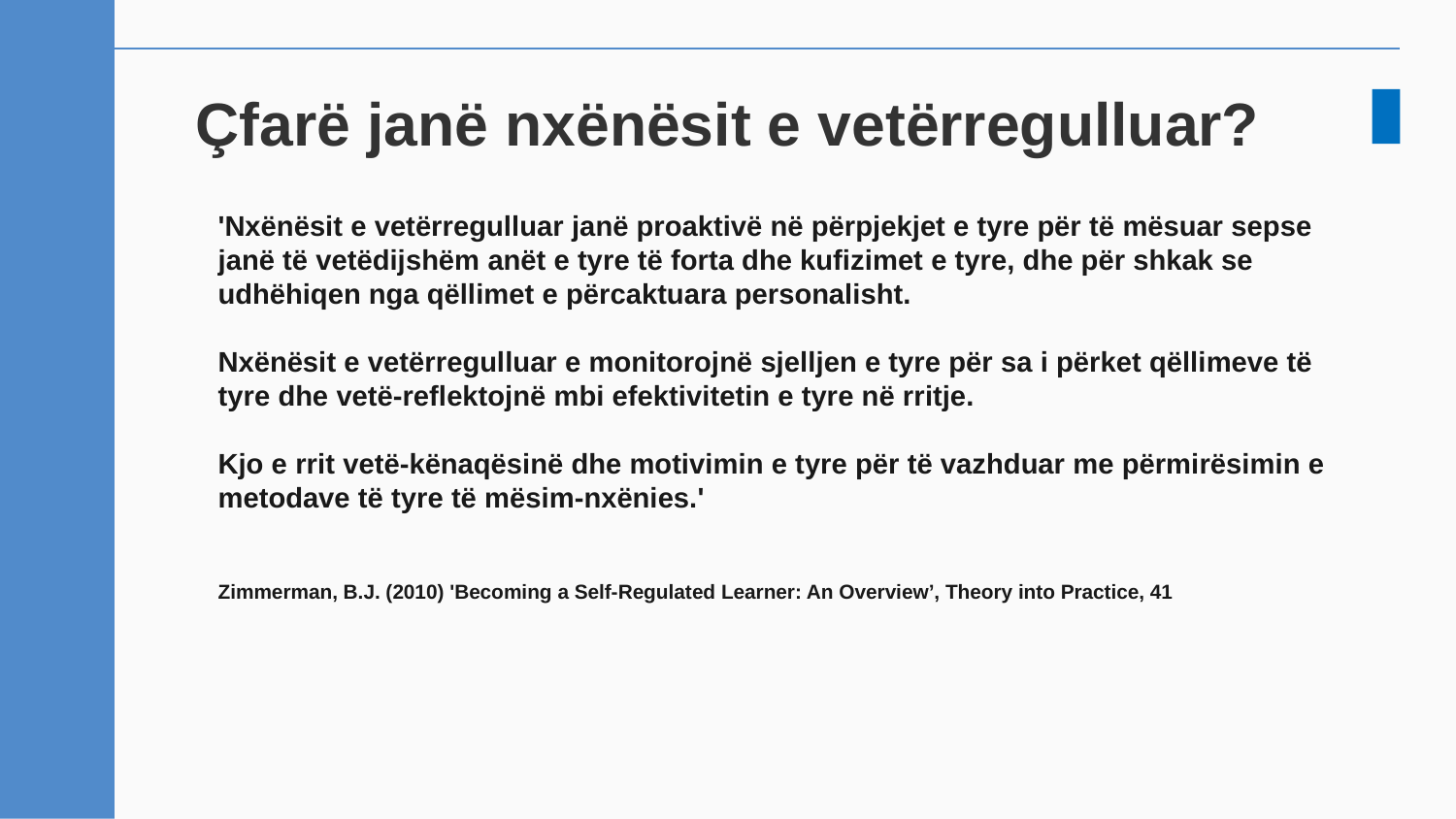

# Çfarë janë nxënësit e vetërregulluar?
'Nxënësit e vetërregulluar janë proaktivë në përpjekjet e tyre për të mësuar sepse janë të vetëdijshëm anët e tyre të forta dhe kufizimet e tyre, dhe për shkak se udhëhiqen nga qëllimet e përcaktuara personalisht.

Nxënësit e vetërregulluar e monitorojnë sjelljen e tyre për sa i përket qëllimeve të tyre dhe vetë-reflektojnë mbi efektivitetin e tyre në rritje.
Kjo e rrit vetë-kënaqësinë dhe motivimin e tyre për të vazhduar me përmirësimin e metodave të tyre të mësim-nxënies.'

Zimmerman, B.J. (2010) 'Becoming a Self-Regulated Learner: An Overview’, Theory into Practice, 41